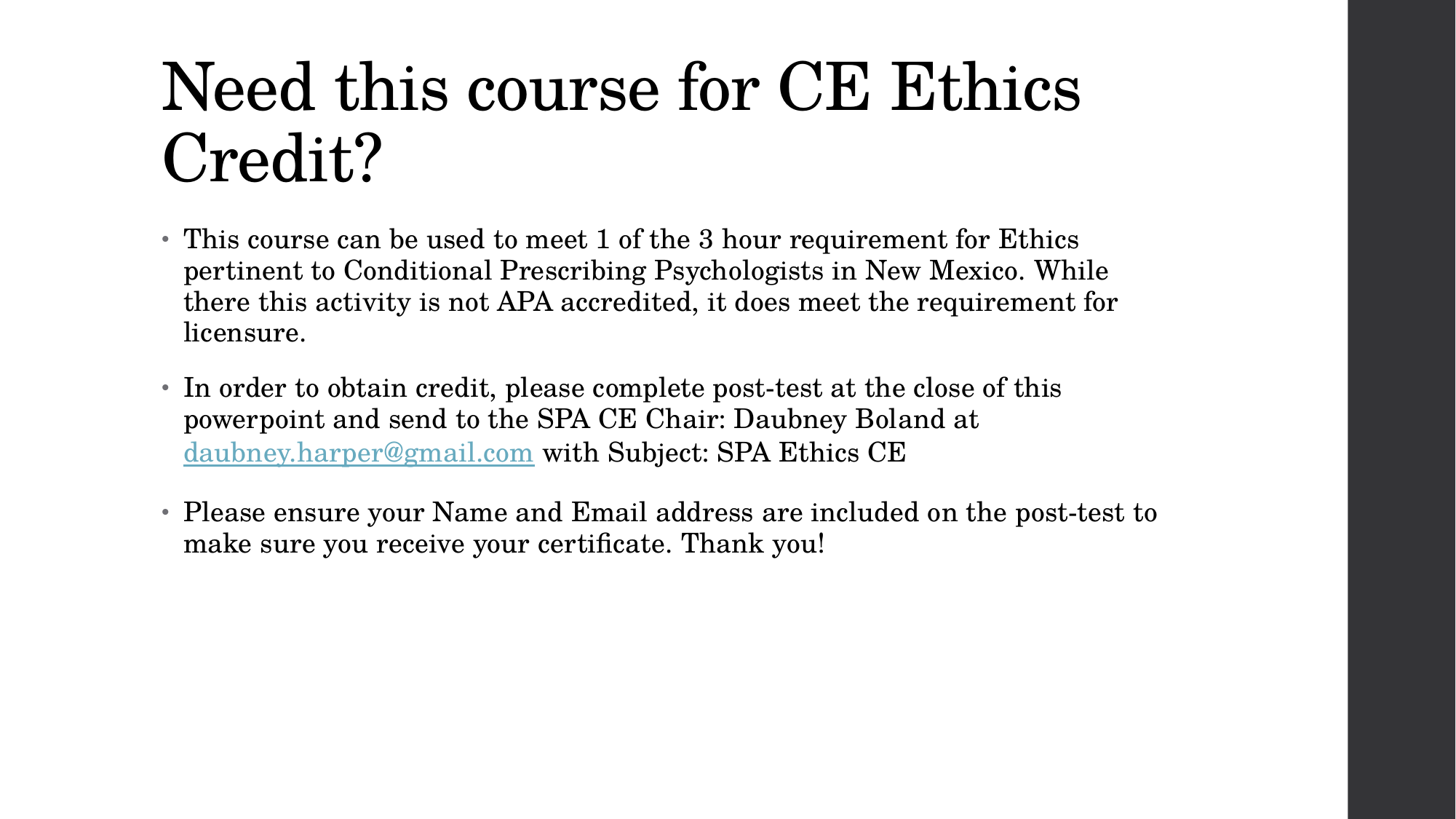

# Need this course for CE Ethics Credit?
This course can be used to meet 1 of the 3 hour requirement for Ethics pertinent to Conditional Prescribing Psychologists in New Mexico. While there this activity is not APA accredited, it does meet the requirement for licensure.
In order to obtain credit, please complete post-test at the close of this powerpoint and send to the SPA CE Chair: Daubney Boland at daubney.harper@gmail.com with Subject: SPA Ethics CE
Please ensure your Name and Email address are included on the post-test to make sure you receive your certificate. Thank you!